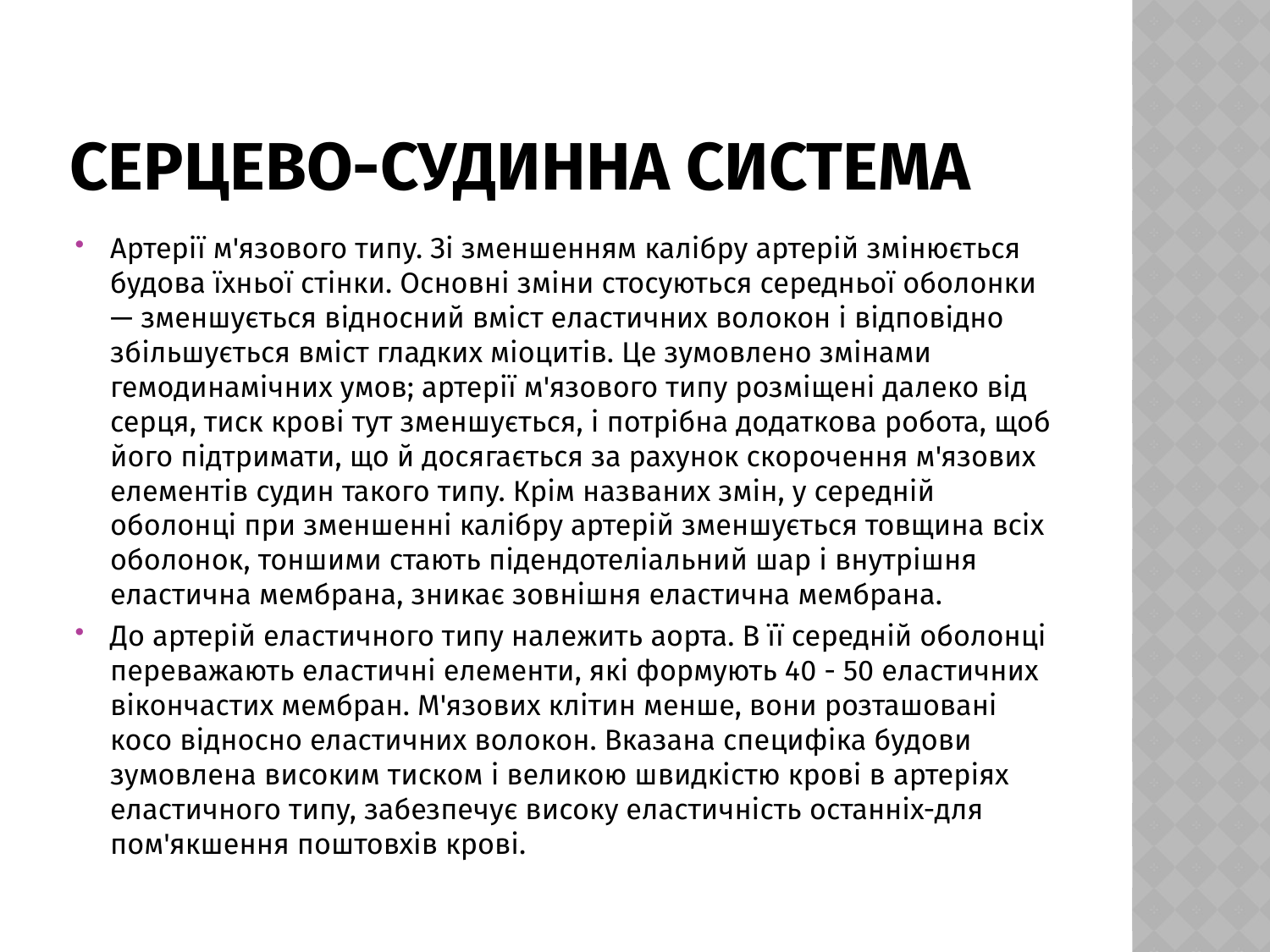

# Серцево-судинна система
Артерії м'язового типу. Зі зменшенням калібру артерій змінюється будова їхньої стінки. Основні зміни стосуються середньої оболонки — зменшується відносний вміст еластичних волокон і відповідно збільшується вміст гладких міоцитів. Це зумовлено змінами гемодинамічних умов; артерії м'язового типу розміщені далеко від серця, тиск крові тут зменшується, і потрібна додаткова робота, щоб його підтримати, що й досягається за рахунок скорочення м'язових елементів судин такого типу. Крім названих змін, у середній оболонці при зменшенні калібру артерій зменшується товщина всіх оболонок, тоншими стають підендотеліальний шар і внутрішня еластична мембрана, зникає зовнішня еластична мембрана.
До артерій еластичного типу належить аорта. В її середній оболонці переважають еластичні елементи, які формують 40 - 50 еластичних вікончастих мембран. М'язових клітин менше, вони розташовані косо відносно еластичних волокон. Вказана специфіка будови зумовлена високим тиском і великою швидкістю крові в артеріях еластичного типу, забезпечує високу еластичність останніх-для пом'якшення поштовхів крові.